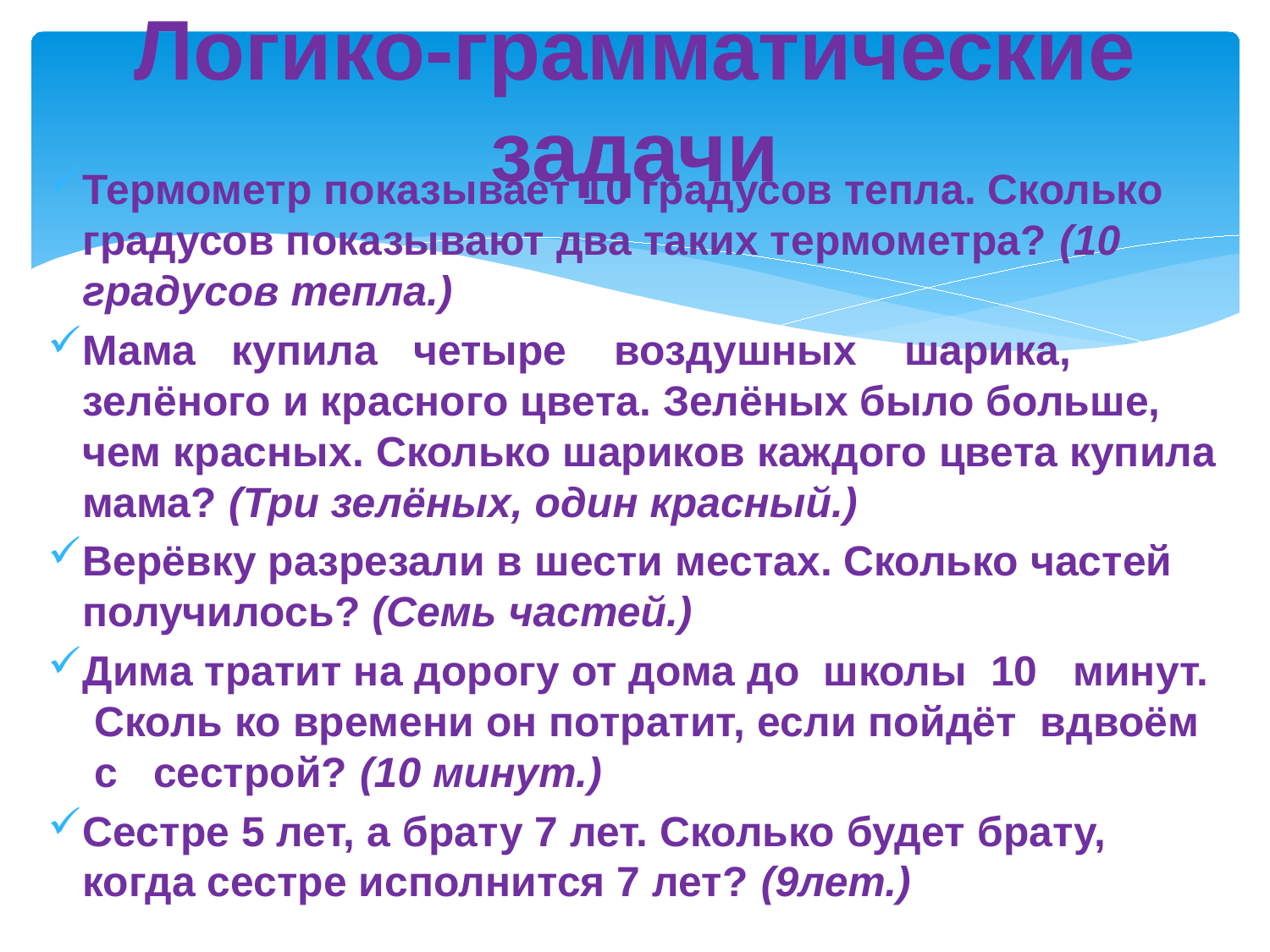

# Логико-грамматические задачи
Термометр показывает 10 градусов тепла. Сколько градусов показывают два таких термометра? (10 градусов тепла.)
Мама   купила   четыре    воздушных    шарика,    зелёного и красного цвета. Зелёных было больше, чем красных. Сколько шариков каждого цвета купила мама? (Три зелё­ных, один красный.)
Верёвку разрезали в шести местах. Сколько частей полу­чилось? (Семь частей.)
Дима тратит на дорогу от дома до  школы  10   минут.   Сколь­ ко времени он потратит, если пойдёт  вдвоём   с   сестрой? (10 минут.)
Сестре 5 лет, а брату 7 лет. Сколько будет брату, когда сестре исполнится 7 лет? (9лет.)